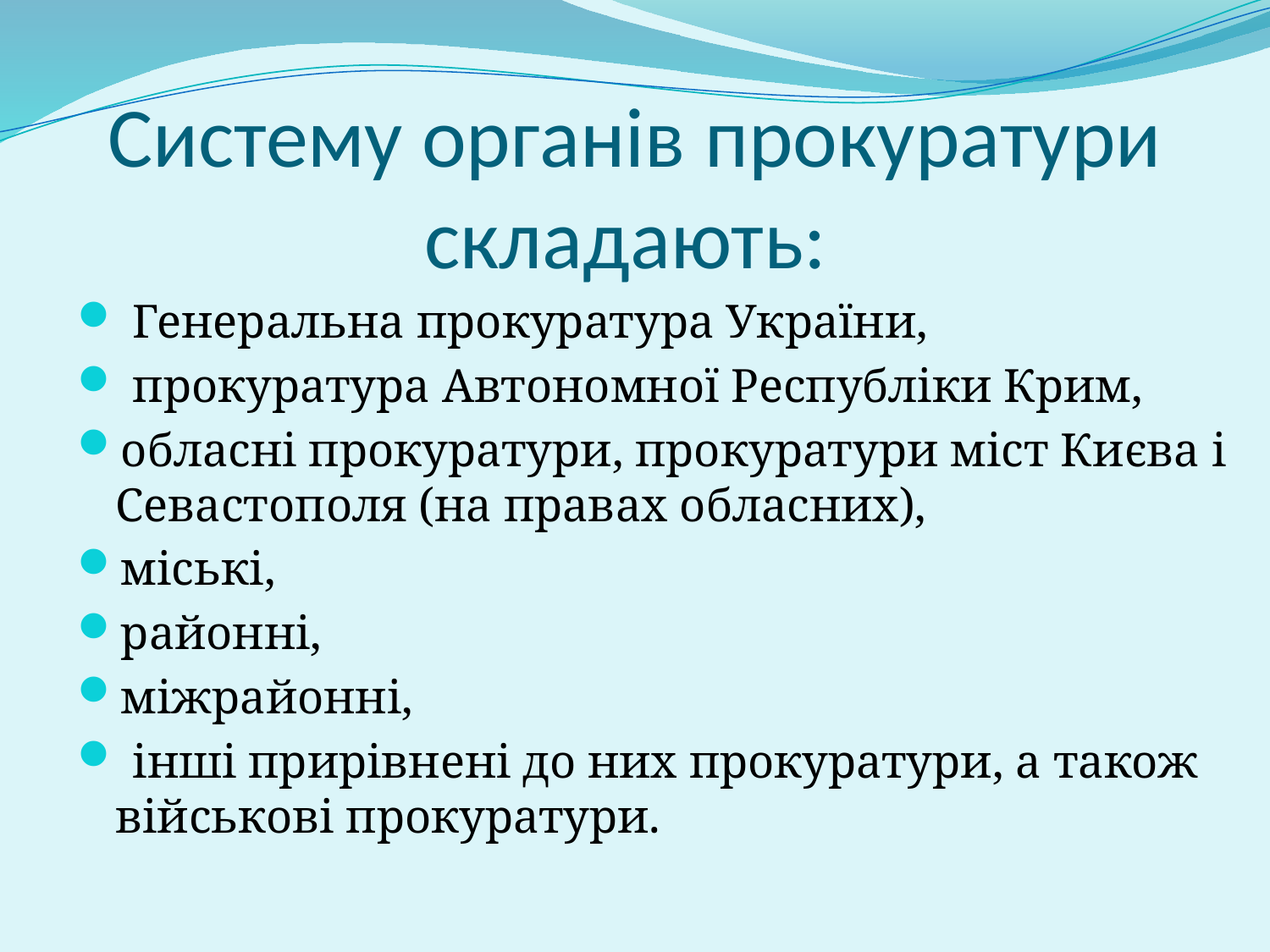

# Систему органів прокуратури складають:
 Генеральна прокуратура України,
 прокуратура Автономної Республіки Крим,
обласні прокуратури, прокуратури міст Києва і Севастополя (на правах обласних),
міські,
районні,
міжрайонні,
 інші прирівнені до них прокуратури, а також військові прокуратури.